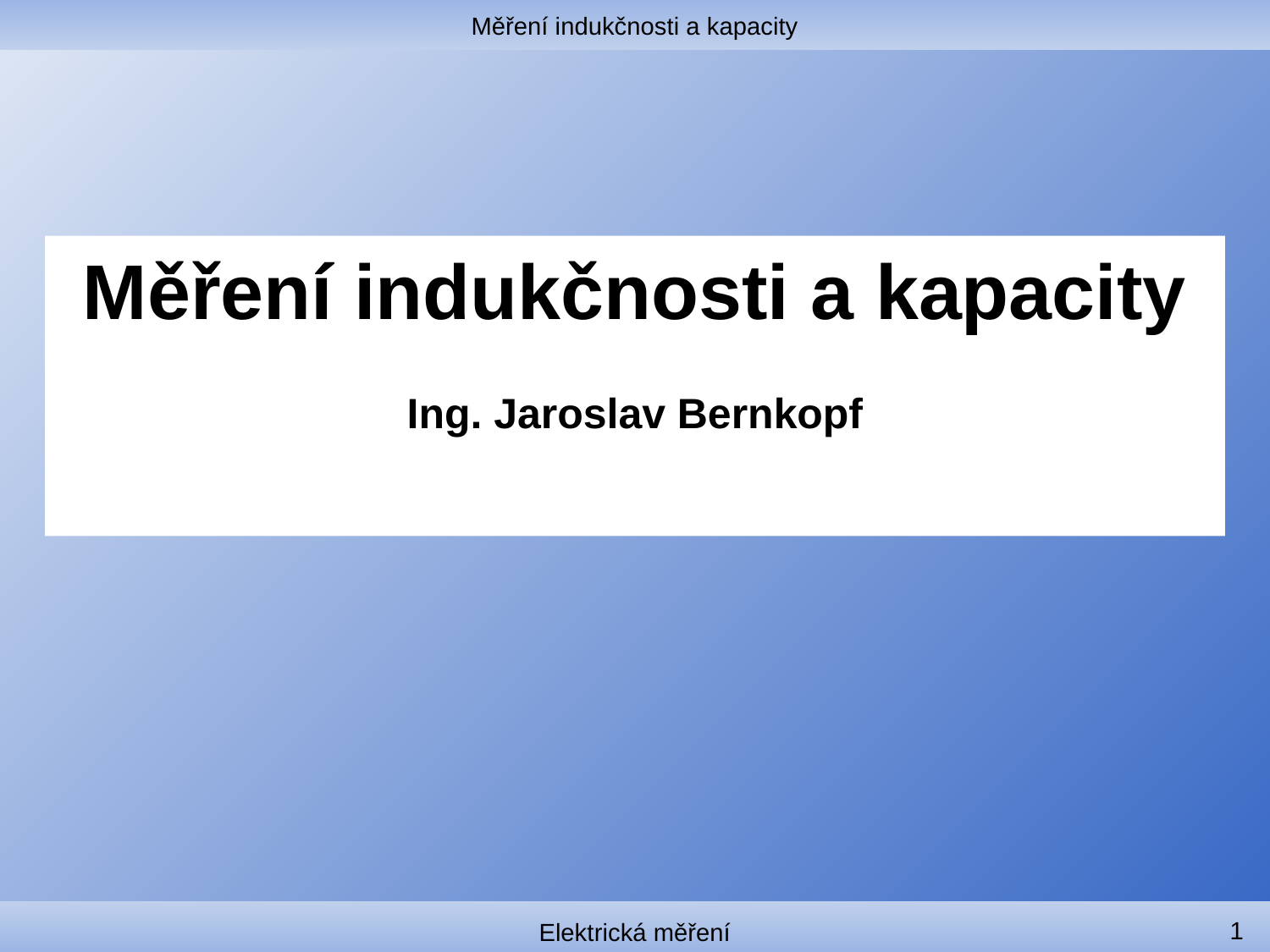

Měření indukčnosti a kapacity
#
Měření indukčnosti a kapacity

Ing. Jaroslav Bernkopf

1
Elektrická měření